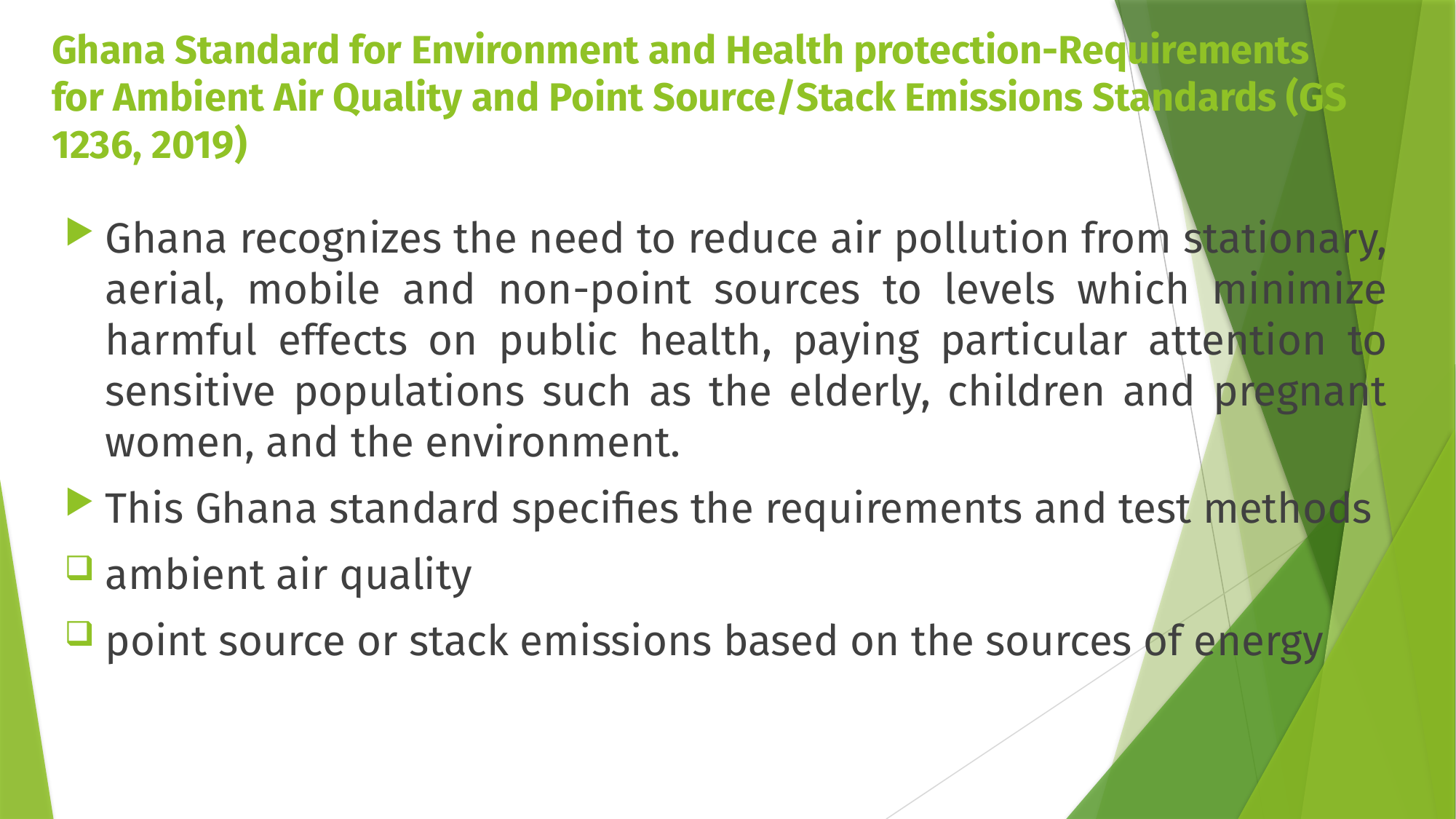

# Ghana Standard for Environment and Health protection-Requirements for Ambient Air Quality and Point Source/Stack Emissions Standards (GS 1236, 2019)
Ghana recognizes the need to reduce air pollution from stationary, aerial, mobile and non-point sources to levels which minimize harmful effects on public health, paying particular attention to sensitive populations such as the elderly, children and pregnant women, and the environment.
This Ghana standard specifies the requirements and test methods
ambient air quality
point source or stack emissions based on the sources of energy